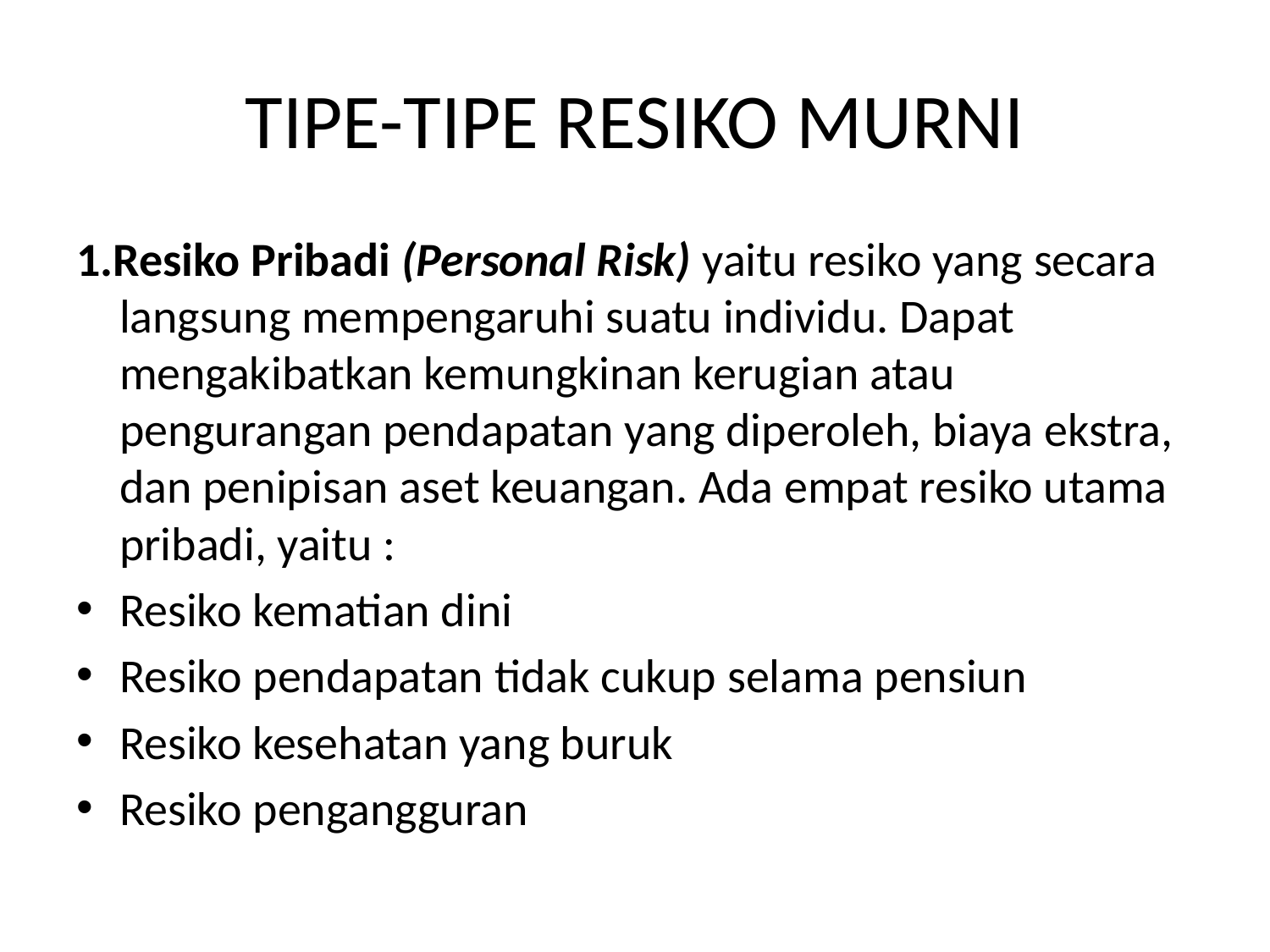

# TIPE-TIPE RESIKO MURNI
1.Resiko Pribadi (Personal Risk) yaitu resiko yang secara langsung mempengaruhi suatu individu. Dapat mengakibatkan kemungkinan kerugian atau pengurangan pendapatan yang diperoleh, biaya ekstra, dan penipisan aset keuangan. Ada empat resiko utama pribadi, yaitu :
Resiko kematian dini
Resiko pendapatan tidak cukup selama pensiun
Resiko kesehatan yang buruk
Resiko pengangguran